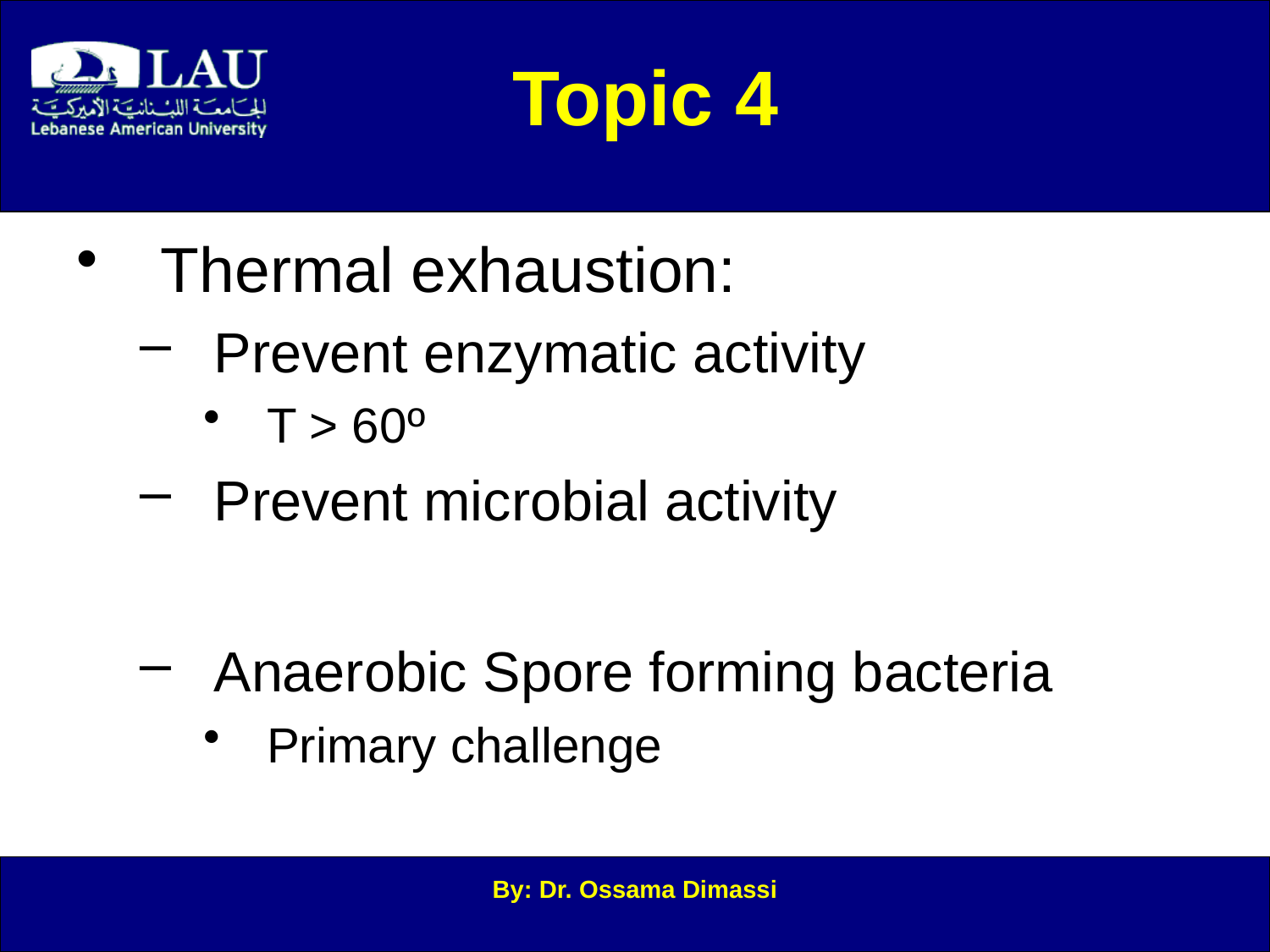

Topic 4
Thermal exhaustion:
Prevent enzymatic activity
T > 60º
Prevent microbial activity

Anaerobic Spore forming bacteria
Primary challenge
By: Dr. Ossama Dimassi